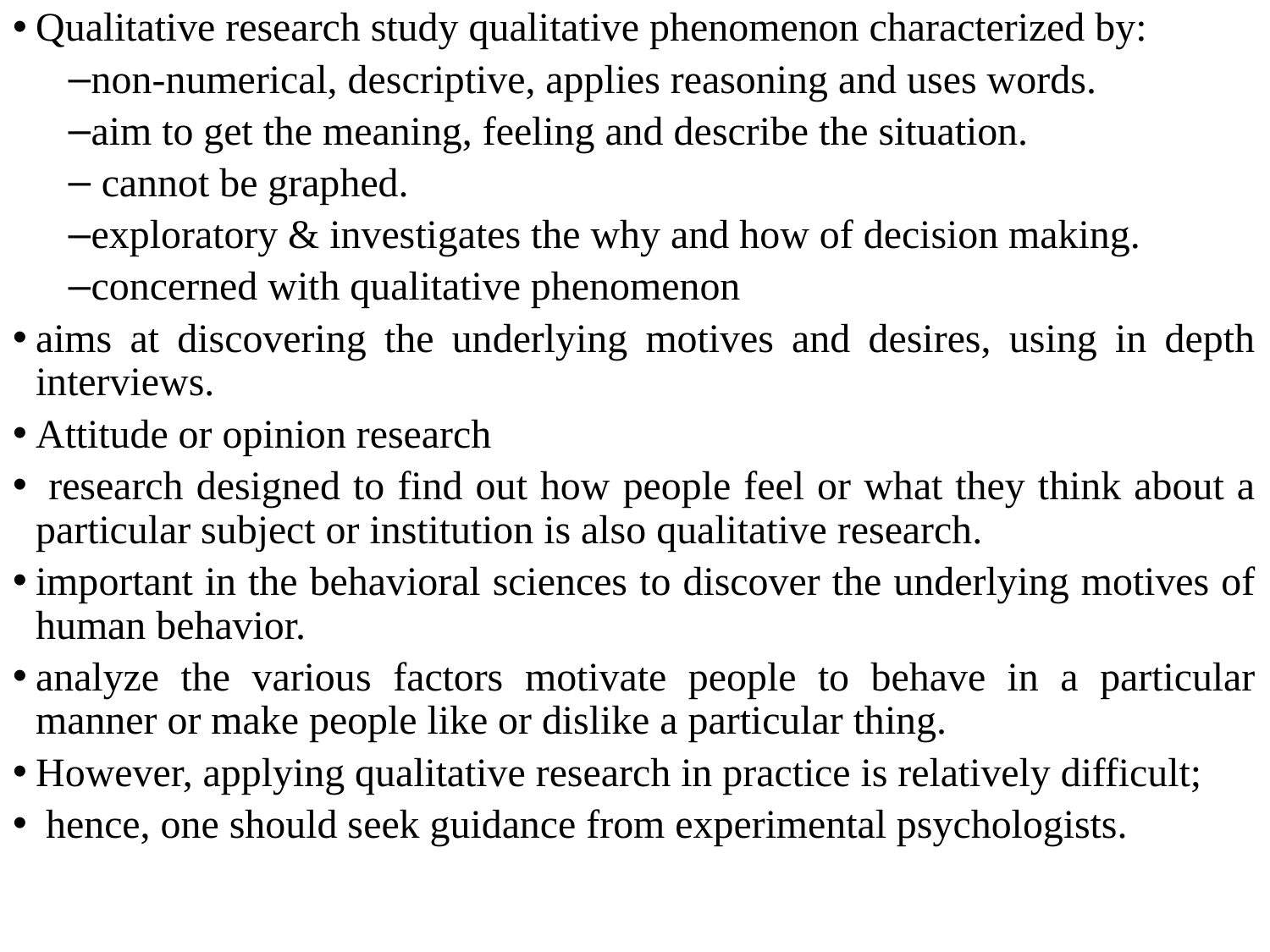

Qualitative research study qualitative phenomenon characterized by:
non-numerical, descriptive, applies reasoning and uses words.
aim to get the meaning, feeling and describe the situation.
 cannot be graphed.
exploratory & investigates the why and how of decision making.
concerned with qualitative phenomenon
aims at discovering the underlying motives and desires, using in depth interviews.
Attitude or opinion research
 research designed to find out how people feel or what they think about a particular subject or institution is also qualitative research.
important in the behavioral sciences to discover the underlying motives of human behavior.
analyze the various factors motivate people to behave in a particular manner or make people like or dislike a particular thing.
However, applying qualitative research in practice is relatively difficult;
 hence, one should seek guidance from experimental psychologists.